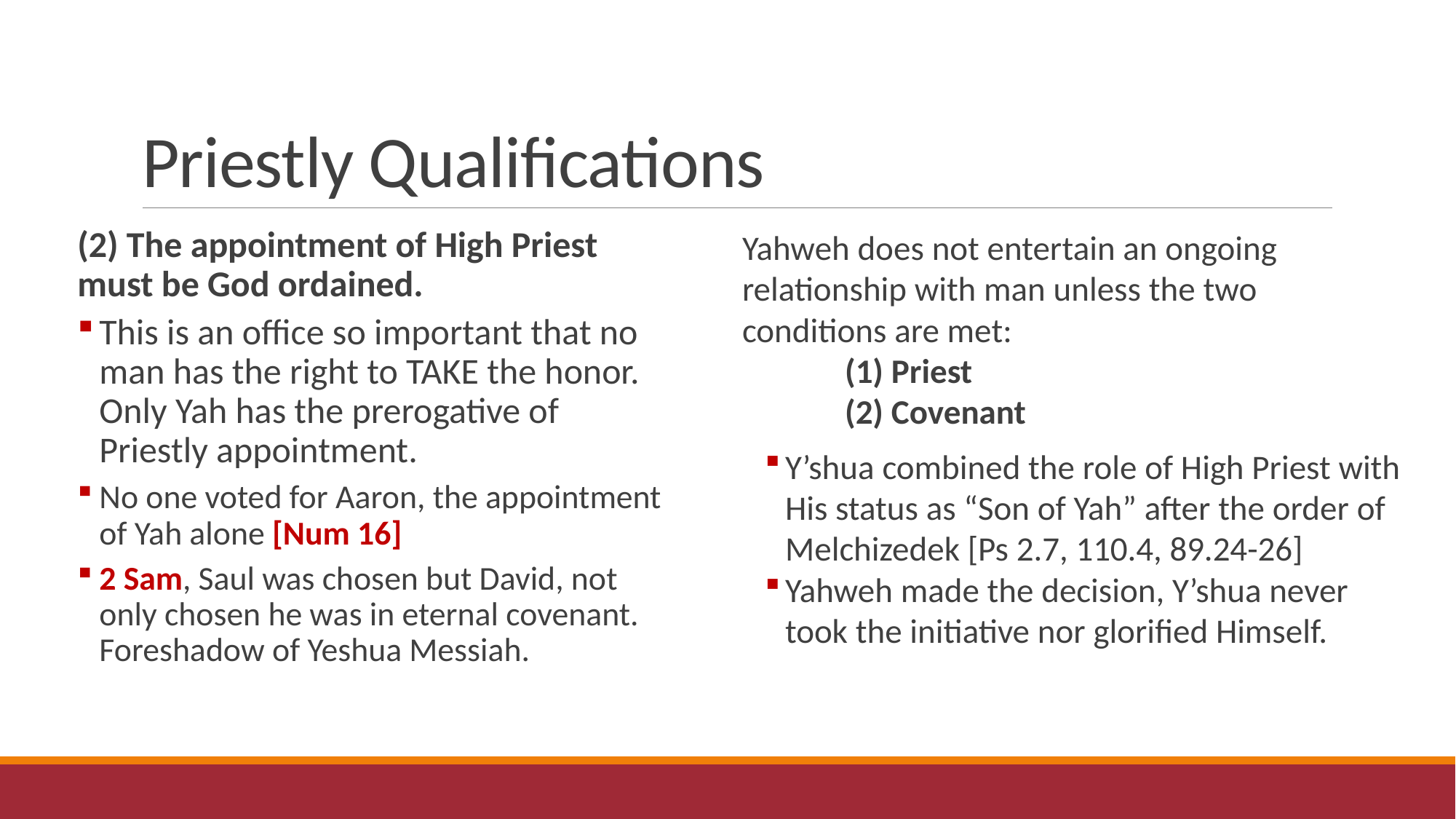

# Priestly Qualifications
(2) The appointment of High Priest must be God ordained.
This is an office so important that no man has the right to TAKE the honor.  Only Yah has the prerogative of Priestly appointment.
No one voted for Aaron, the appointment of Yah alone [Num 16]
2 Sam, Saul was chosen but David, not only chosen he was in eternal covenant.  Foreshadow of Yeshua Messiah.

Yahweh does not entertain an ongoing relationship with man unless the two conditions are met:
	(1) Priest
	(2) Covenant

Y’shua combined the role of High Priest with His status as “Son of Yah” after the order of Melchizedek [Ps 2.7, 110.4, 89.24-26]
Yahweh made the decision, Y’shua never took the initiative nor glorified Himself.